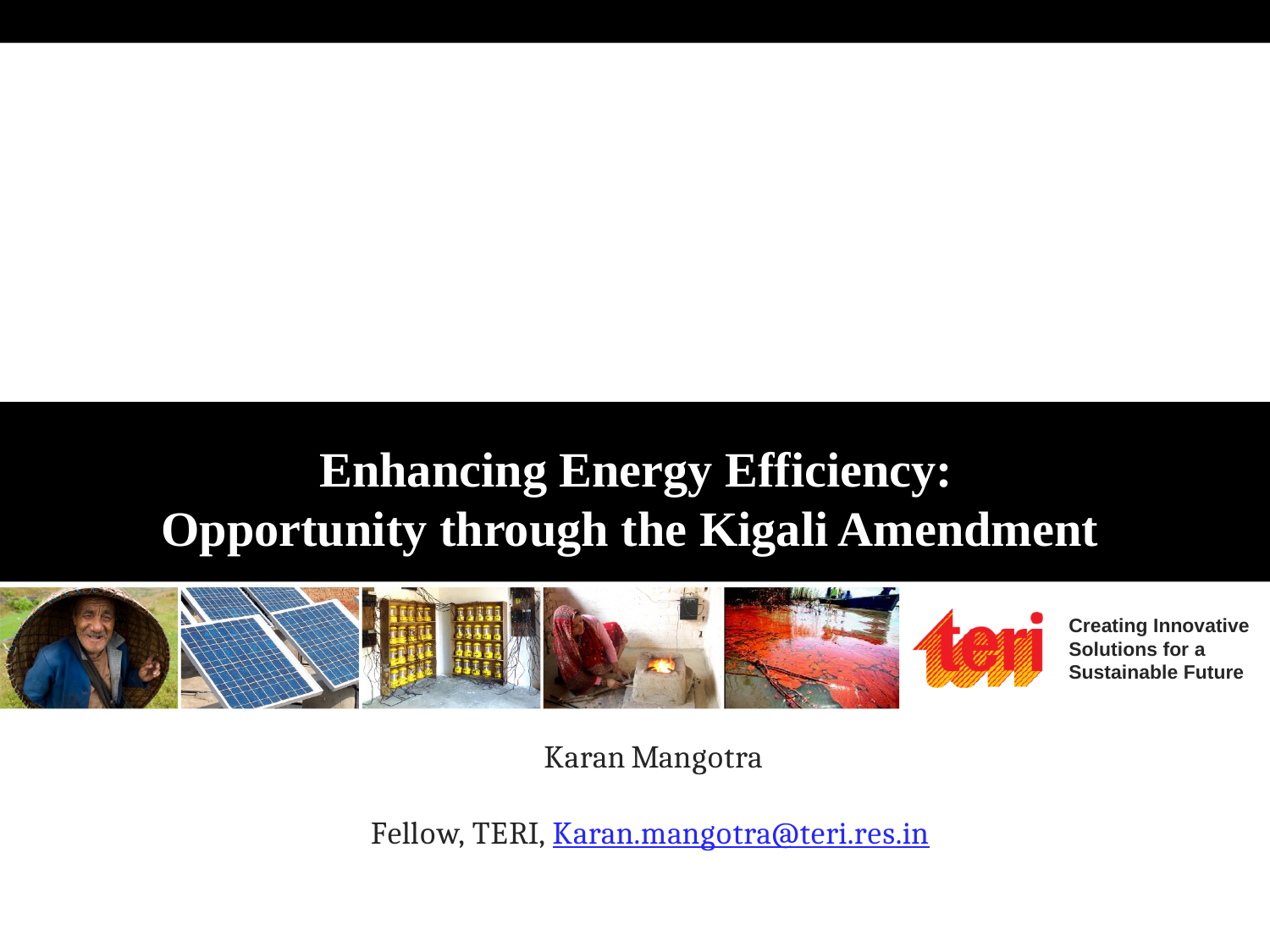

Enhancing Energy Efficiency:
 Opportunity through the Kigali Amendment
Karan Mangotra

Fellow, TERI, Karan.mangotra@teri.res.in